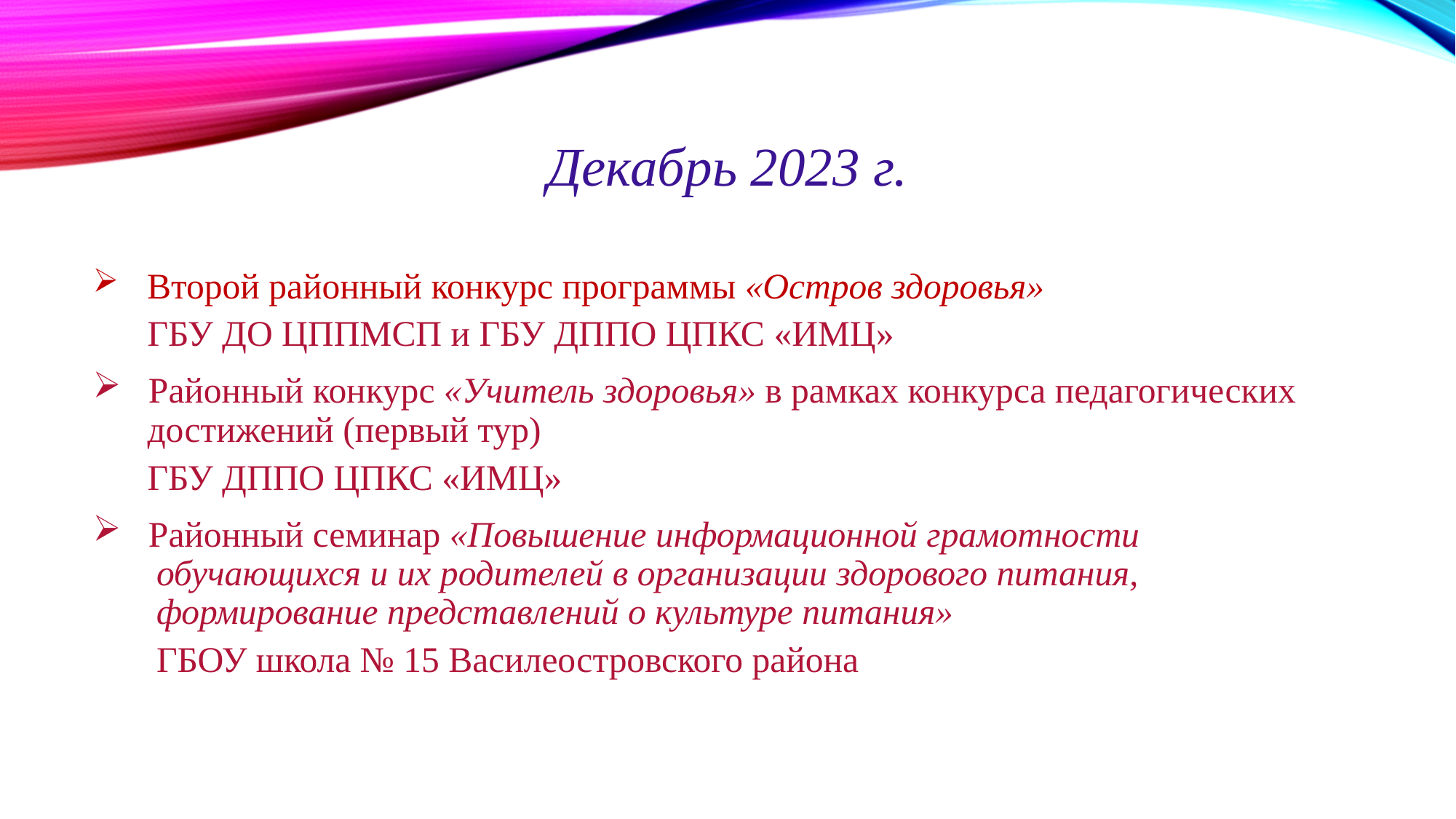

# Декабрь 2023 г.
   Второй районный конкурс программы «Остров здоровья»
      ГБУ ДО ЦППМСП и ГБУ ДППО ЦПКС «ИМЦ»
   Районный конкурс «Учитель здоровья» в рамках конкурса педагогических
      достижений (первый тур)
      ГБУ ДППО ЦПКС «ИМЦ»
   Районный семинар «Повышение информационной грамотности
       обучающихся и их родителей в организации здорового питания,
       формирование представлений о культуре питания»
       ГБОУ школа № 15 Василеостровского района